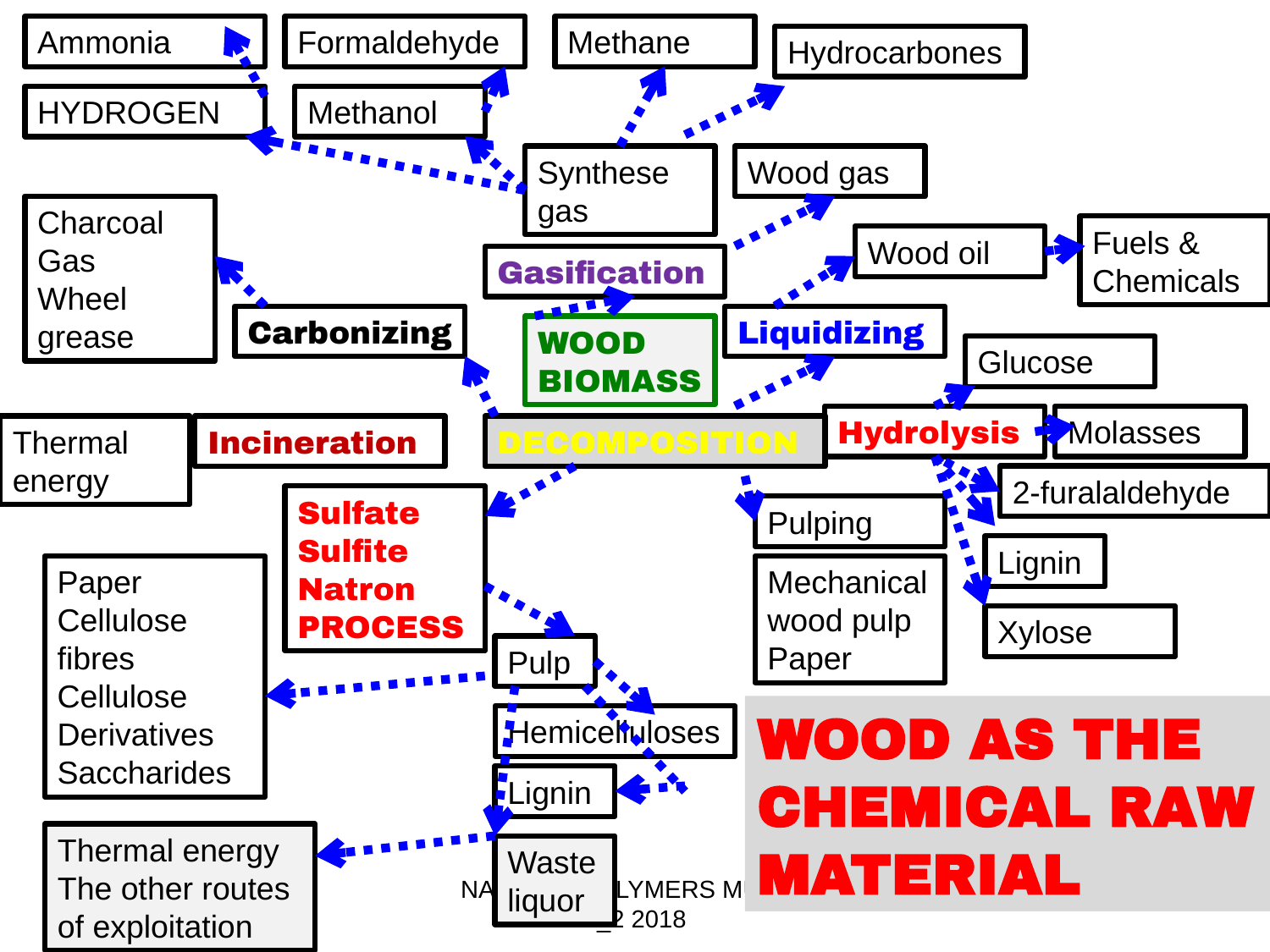

Ammonia
Formaldehyde
Methane
Hydrocarbones
HYDROGEN
Methanol
Synthese gas
Wood gas
Charcoal
Gas
Wheel grease
Fuels & Chemicals
Wood oil
Gasification
Carbonizing
Liquidizing
WOOD
BIOMASS
Glucose
Hydrolysis
Molasses
Thermal energy
Incineration
Decomposition
2-furalaldehyde
Sulfate
Sulfite
Natron
PROCESS
Pulping
Lignin
Paper
Cellulose fibres
Cellulose
Derivatives
Saccharides
Mechanical wood pulp Paper
Xylose
Pulp
WOOD AS THE CHEMICAL RAW MATERIAL
Hemicelluloses
Lignin
Thermal energy
The other routes of exploitation
Waste liquor
January 2018/4_2
NATURAL POLYMERS MU SCI 4_2 2018
7